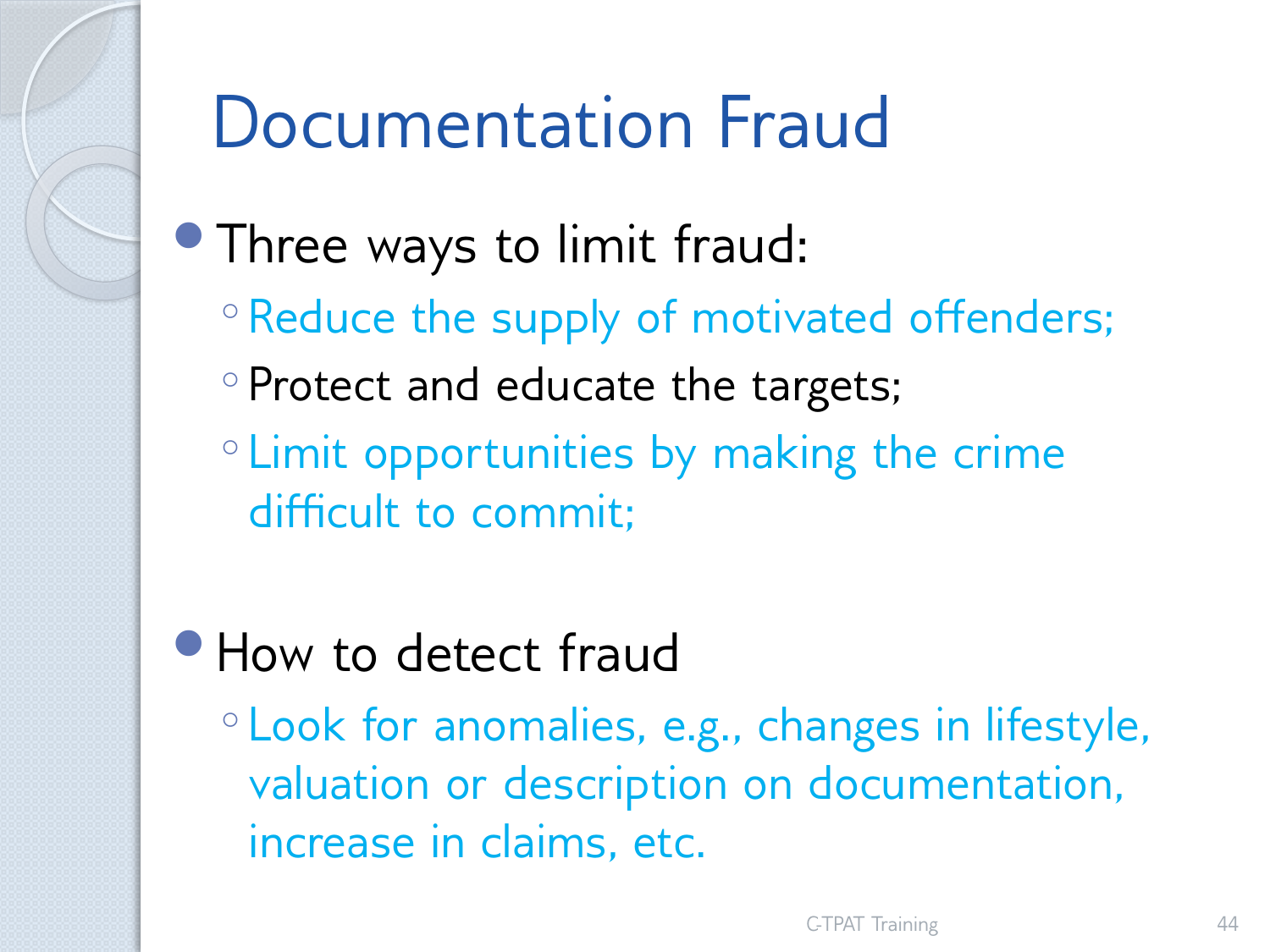

# Documentation Fraud
Three ways to limit fraud:
Reduce the supply of motivated offenders;
Protect and educate the targets;
Limit opportunities by making the crime difficult to commit;

How to detect fraud
Look for anomalies, e.g., changes in lifestyle, valuation or description on documentation, increase in claims, etc.
C-TPAT Training
44